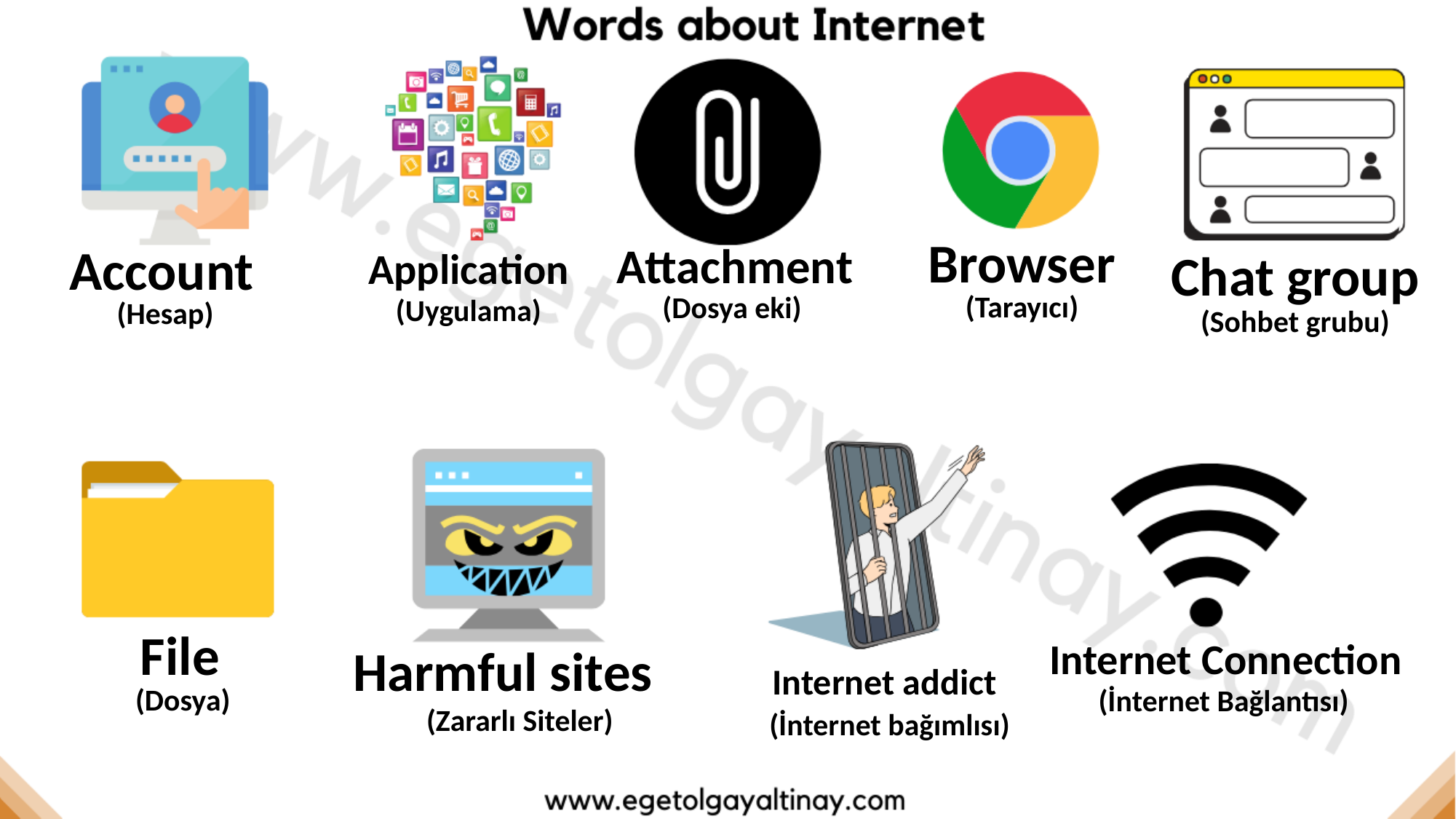

Browser
Attachment
Account
Chat group
Application
(Tarayıcı)
(Dosya eki)
(Uygulama)
(Hesap)
(Sohbet grubu)
File
Internet Connection
Harmful sites
Internet addict
(Dosya)
(İnternet Bağlantısı)
(Zararlı Siteler)
(İnternet bağımlısı)